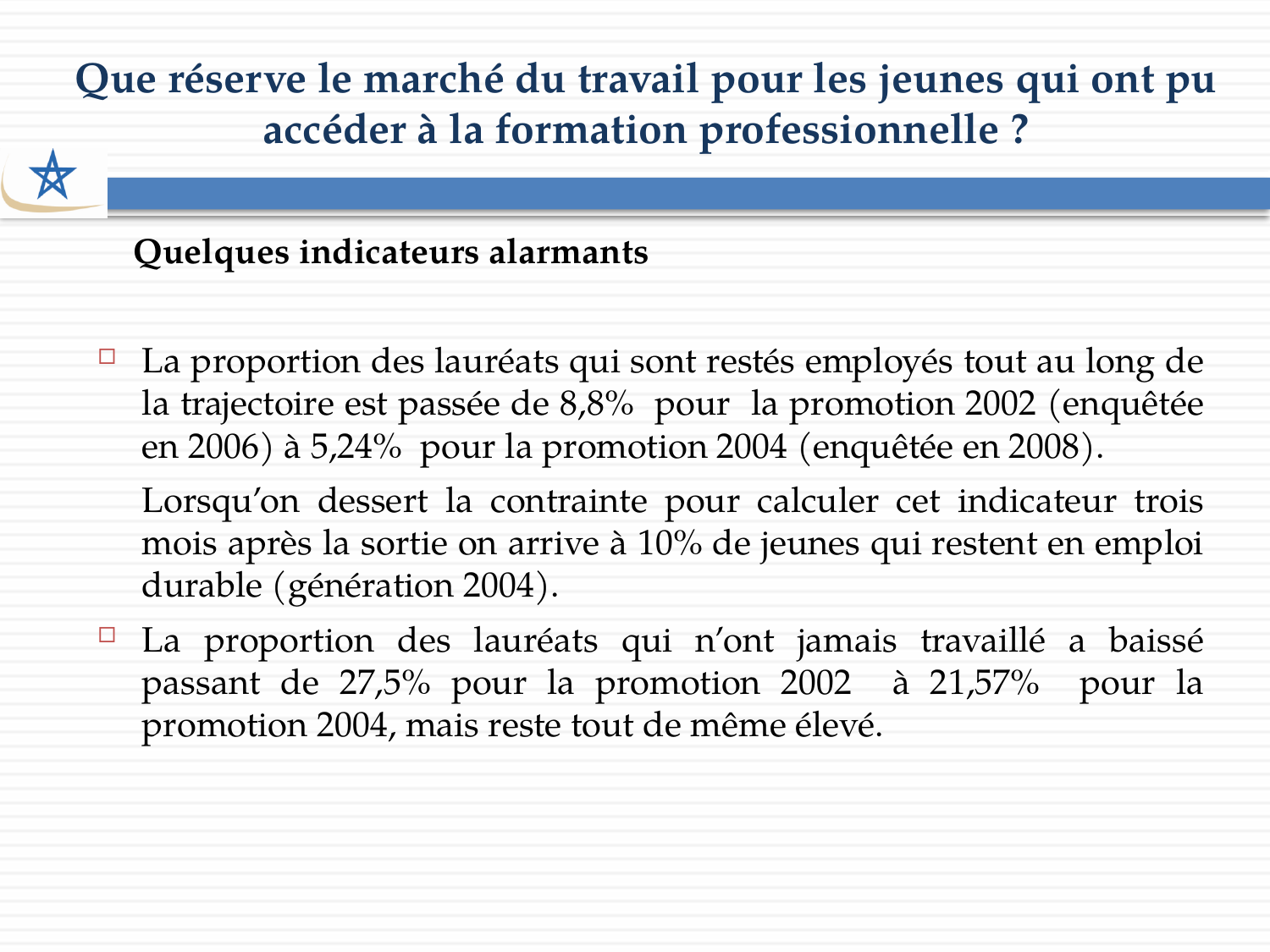

Que réserve le marché du travail pour les jeunes qui ont pu accéder à la formation professionnelle ?
    Quelques indicateurs alarmants

La proportion des lauréats qui sont restés employés tout au long de la trajectoire est passée de 8,8%  pour  la promotion 2002 (enquêtée en 2006) à 5,24%  pour la promotion 2004 (enquêtée en 2008).
	Lorsqu’on dessert la contrainte pour calculer cet indicateur trois mois après la sortie on arrive à 10% de jeunes qui restent en emploi durable (génération 2004).
La proportion des lauréats qui n’ont jamais travaillé a baissé passant de 27,5% pour la promotion 2002  à 21,57%  pour la promotion 2004, mais reste tout de même élevé.